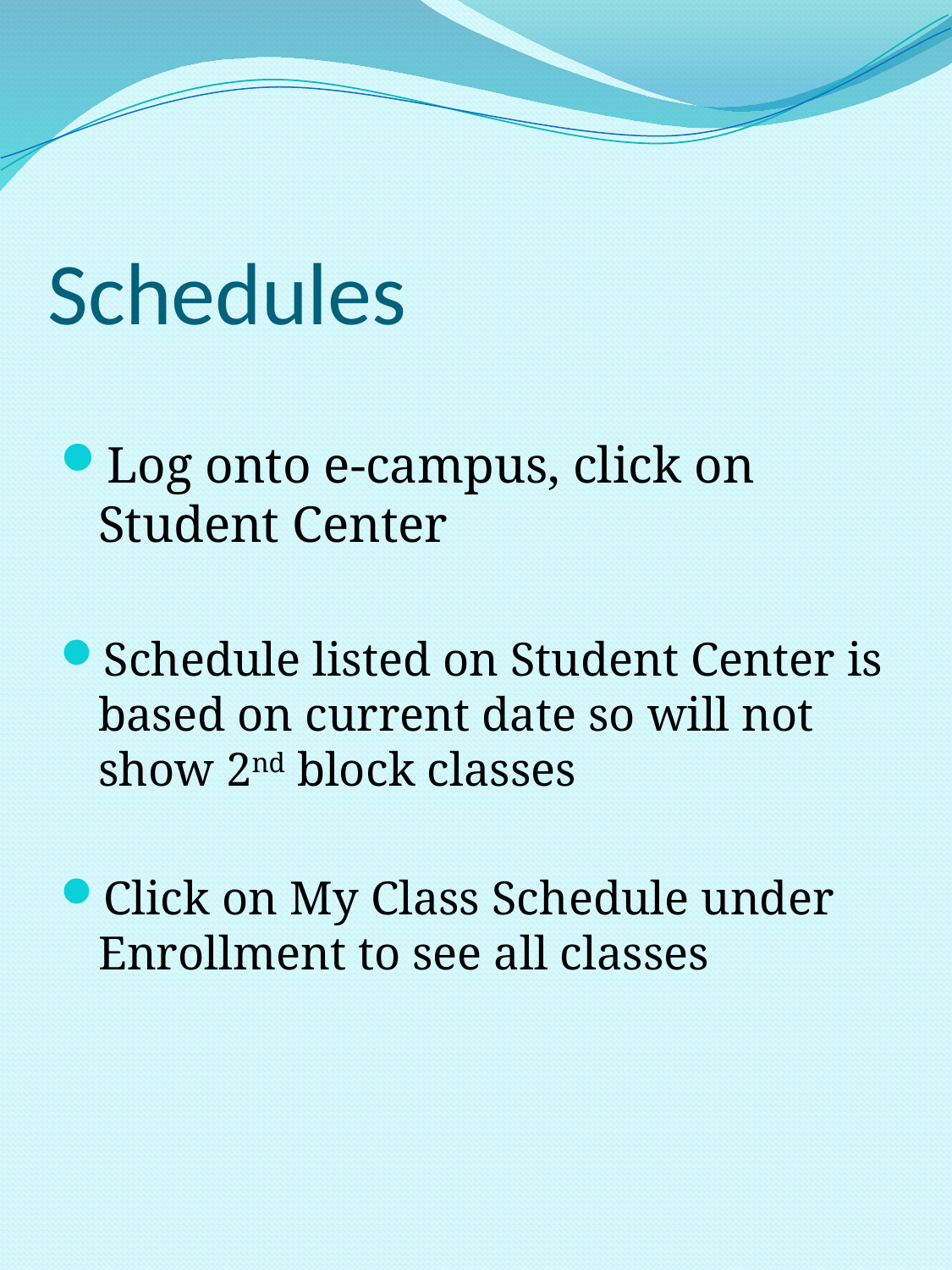

# Schedules

Log onto e-campus, click on Student Center

Schedule listed on Student Center is based on current date so will not show 2nd block classes

Click on My Class Schedule under Enrollment to see all classes